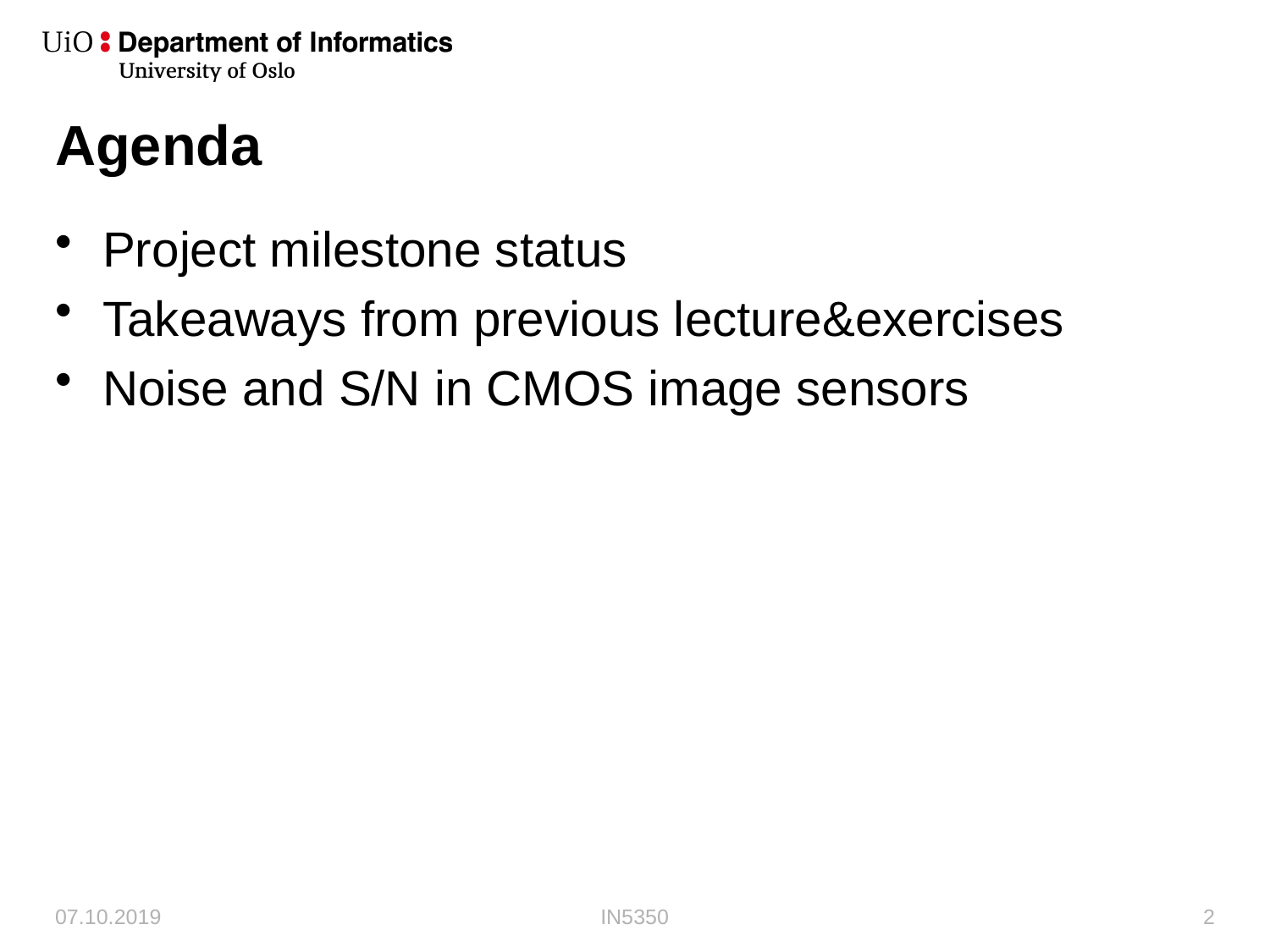

# Agenda
Project milestone status
Takeaways from previous lecture&exercises
Noise and S/N in CMOS image sensors

07.10.2019
IN5350
2